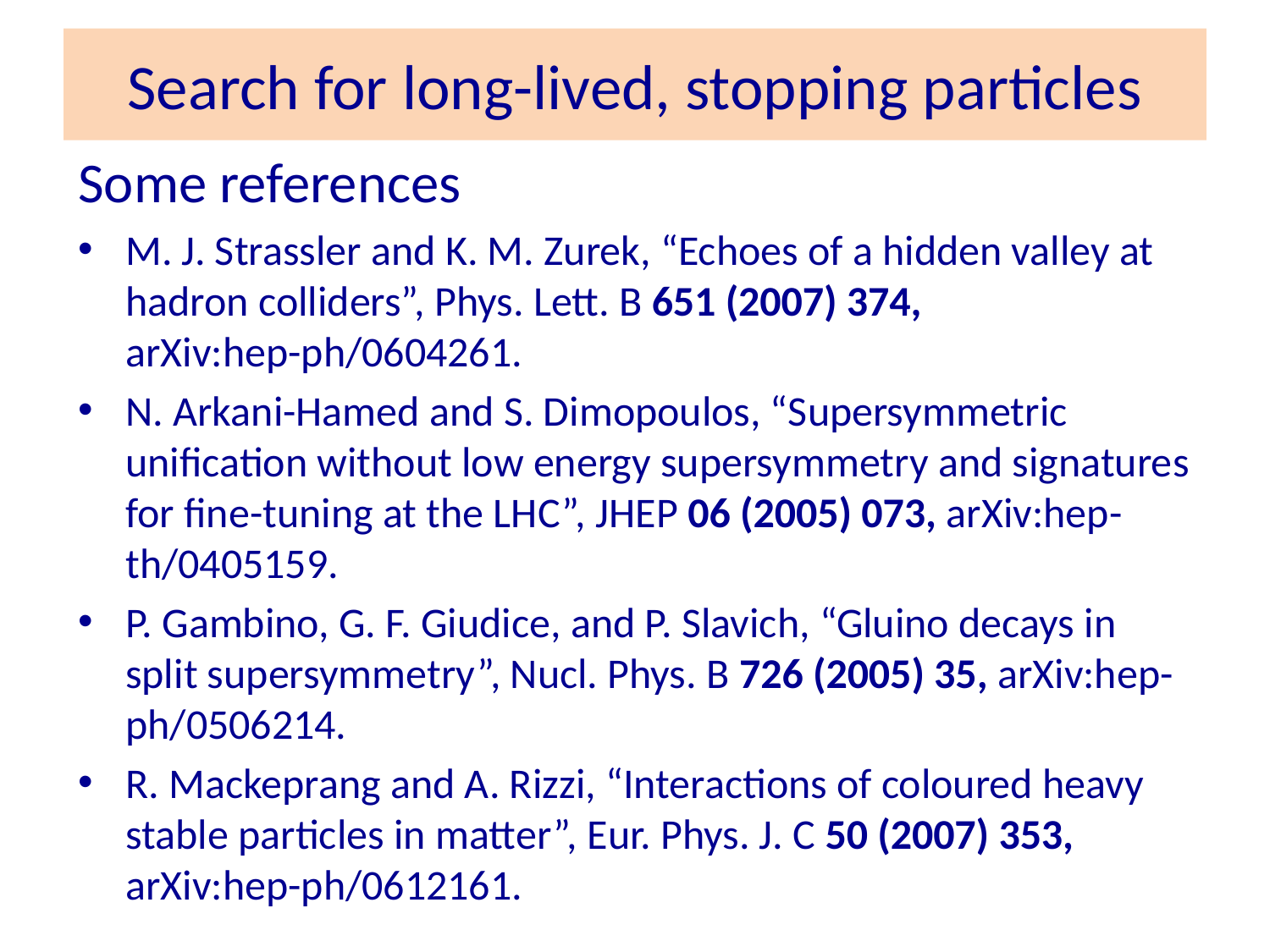

# Search for long-lived, stopping particles
Some references
M. J. Strassler and K. M. Zurek, “Echoes of a hidden valley at hadron colliders”, Phys. Lett. B 651 (2007) 374, arXiv:hep-ph/0604261.
N. Arkani-Hamed and S. Dimopoulos, “Supersymmetric unification without low energy supersymmetry and signatures for fine-tuning at the LHC”, JHEP 06 (2005) 073, arXiv:hep-th/0405159.
P. Gambino, G. F. Giudice, and P. Slavich, “Gluino decays in split supersymmetry”, Nucl. Phys. B 726 (2005) 35, arXiv:hep-ph/0506214.
R. Mackeprang and A. Rizzi, “Interactions of coloured heavy stable particles in matter”, Eur. Phys. J. C 50 (2007) 353, arXiv:hep-ph/0612161.